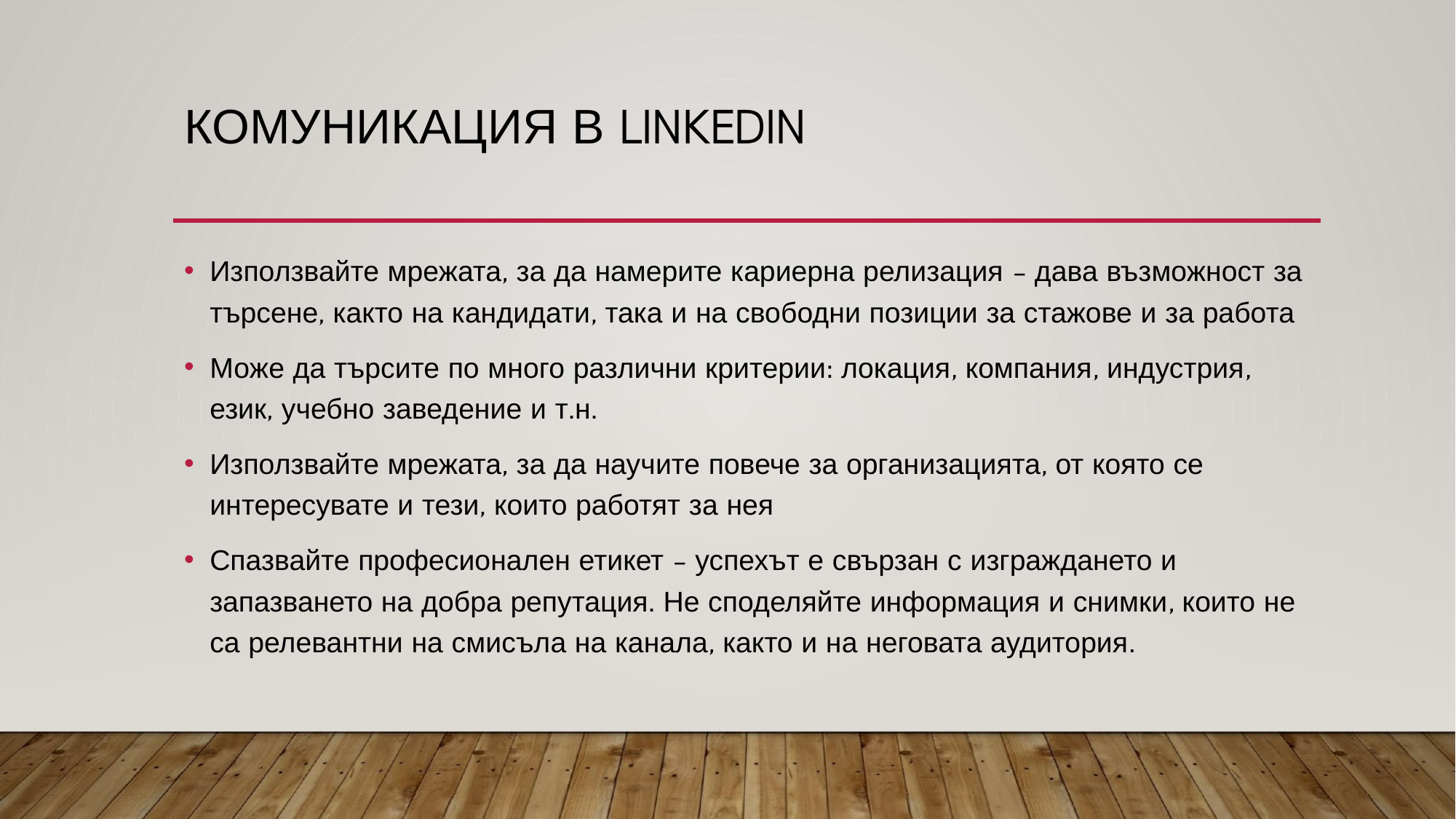

# КОМУНИКАЦИЯ В LINKEDIN
Използвайте мрежата, за да намерите кариерна релизация – дава възможност за търсене, както на кандидати, така и на свободни позиции за стажове и за работа
Може да търсите по много различни критерии: локация, компания, индустрия, език, учебно заведение и т.н.
Използвайте мрежата, за да научите повече за организацията, от която се интересувате и тези, които работят за нея
Спазвайте професионален етикет – успехът е свързан с изграждането и запазването на добра репутация. Не споделяйте информация и снимки, които не са релевантни на смисъла на канала, както и на неговата аудитория.